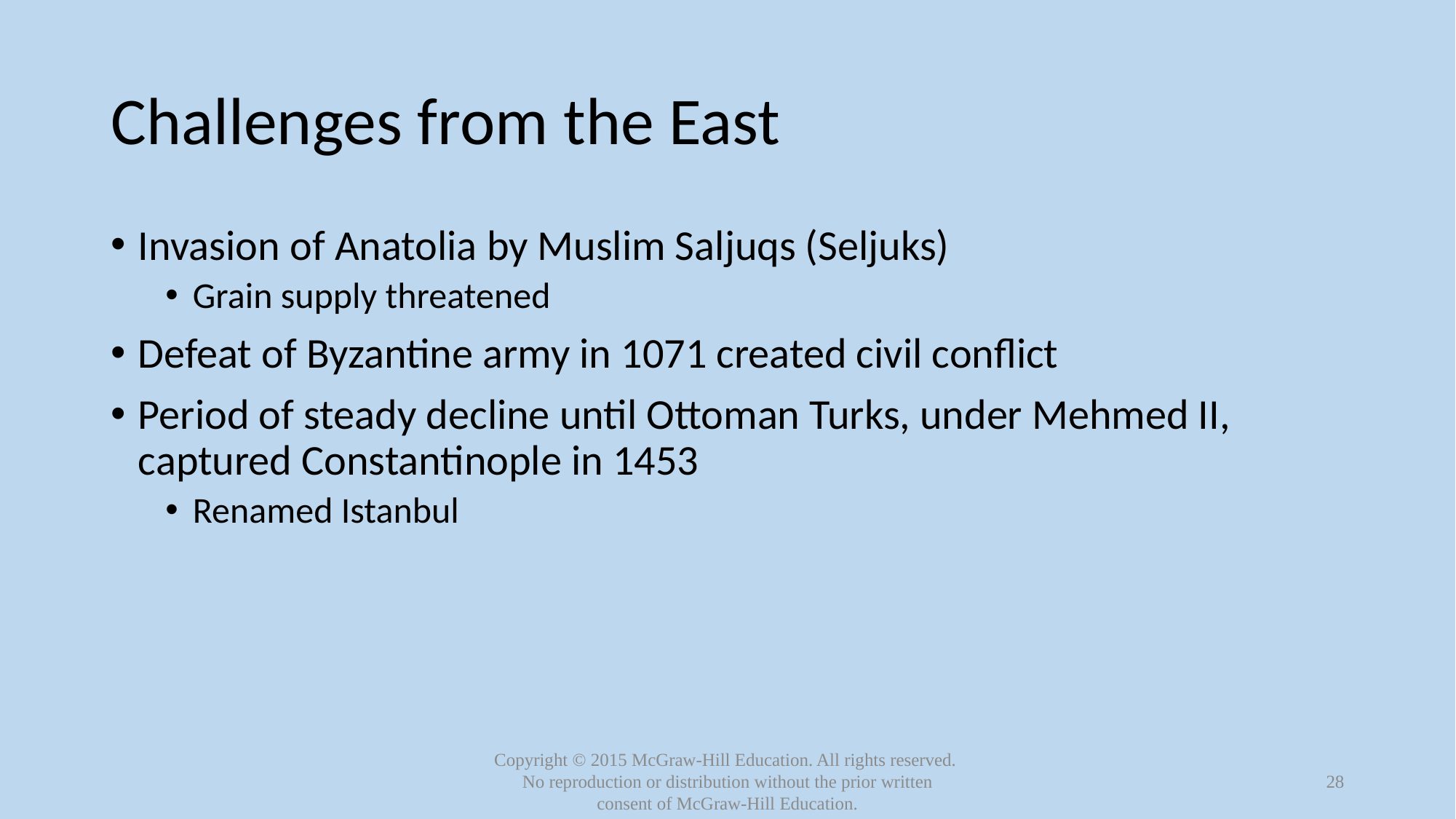

# Challenges from the East
Invasion of Anatolia by Muslim Saljuqs (Seljuks)
Grain supply threatened
Defeat of Byzantine army in 1071 created civil conflict
Period of steady decline until Ottoman Turks, under Mehmed II, captured Constantinople in 1453
Renamed Istanbul

28
Copyright © 2015 McGraw-Hill Education. All rights reserved.
No reproduction or distribution without the prior written consent of McGraw-Hill Education.